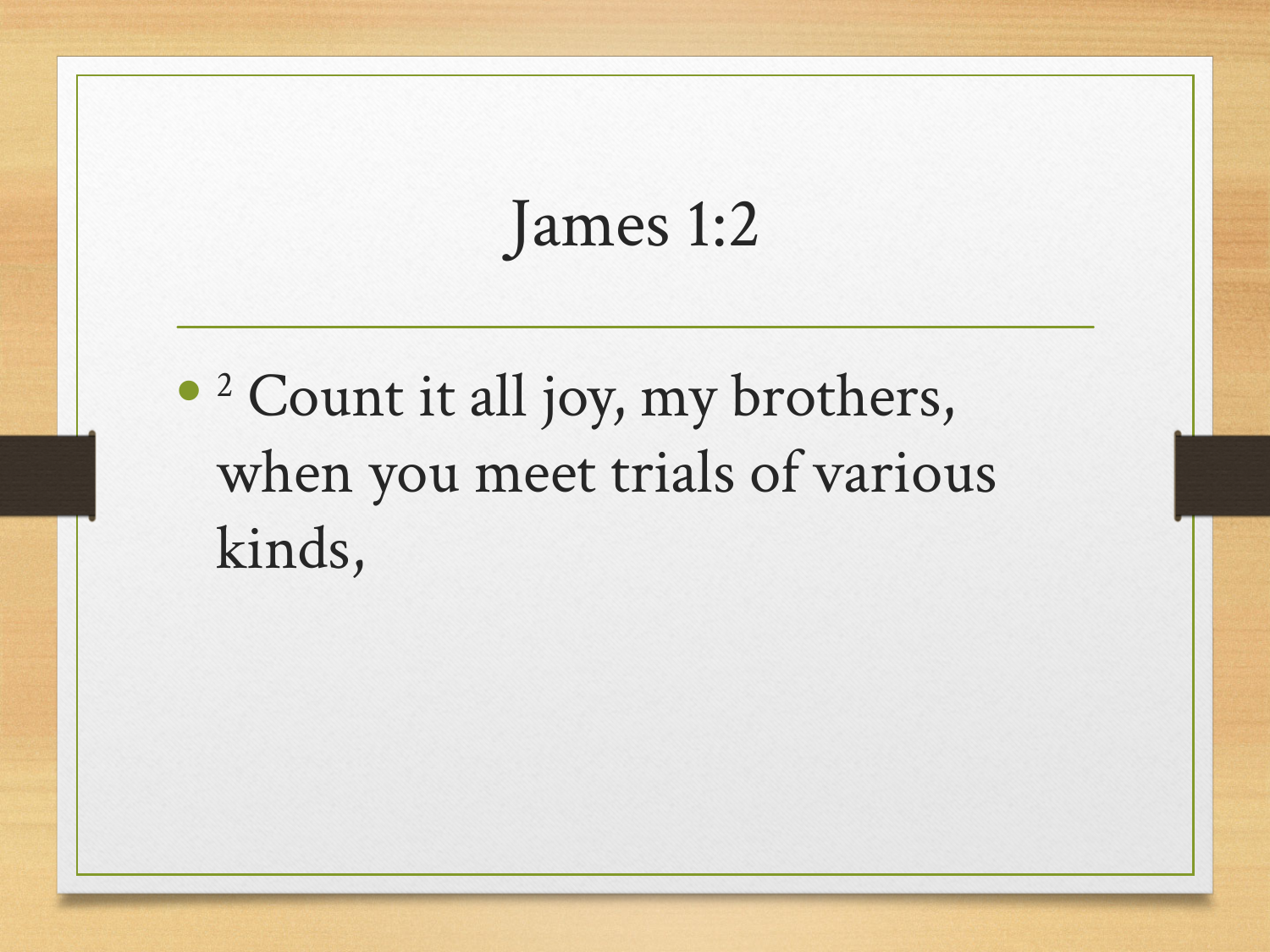

# James 1:2
2 Count it all joy, my brothers, when you meet trials of various kinds,